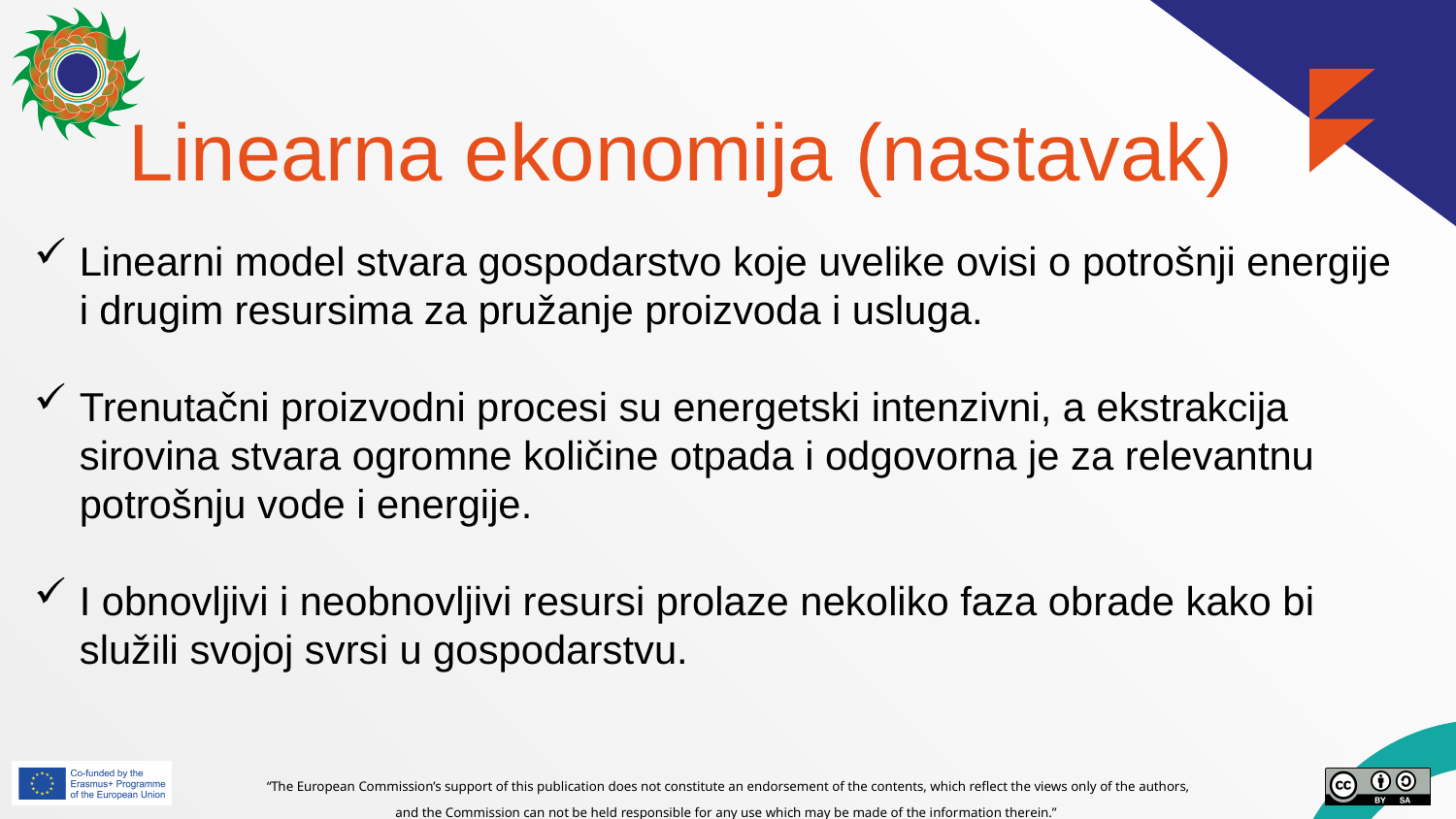

# Linearna ekonomija (nastavak)
Linearni model stvara gospodarstvo koje uvelike ovisi o potrošnji energije i drugim resursima za pružanje proizvoda i usluga.

Trenutačni proizvodni procesi su energetski intenzivni, a ekstrakcija sirovina stvara ogromne količine otpada i odgovorna je za relevantnu potrošnju vode i energije.

I obnovljivi i neobnovljivi resursi prolaze nekoliko faza obrade kako bi služili svojoj svrsi u gospodarstvu.